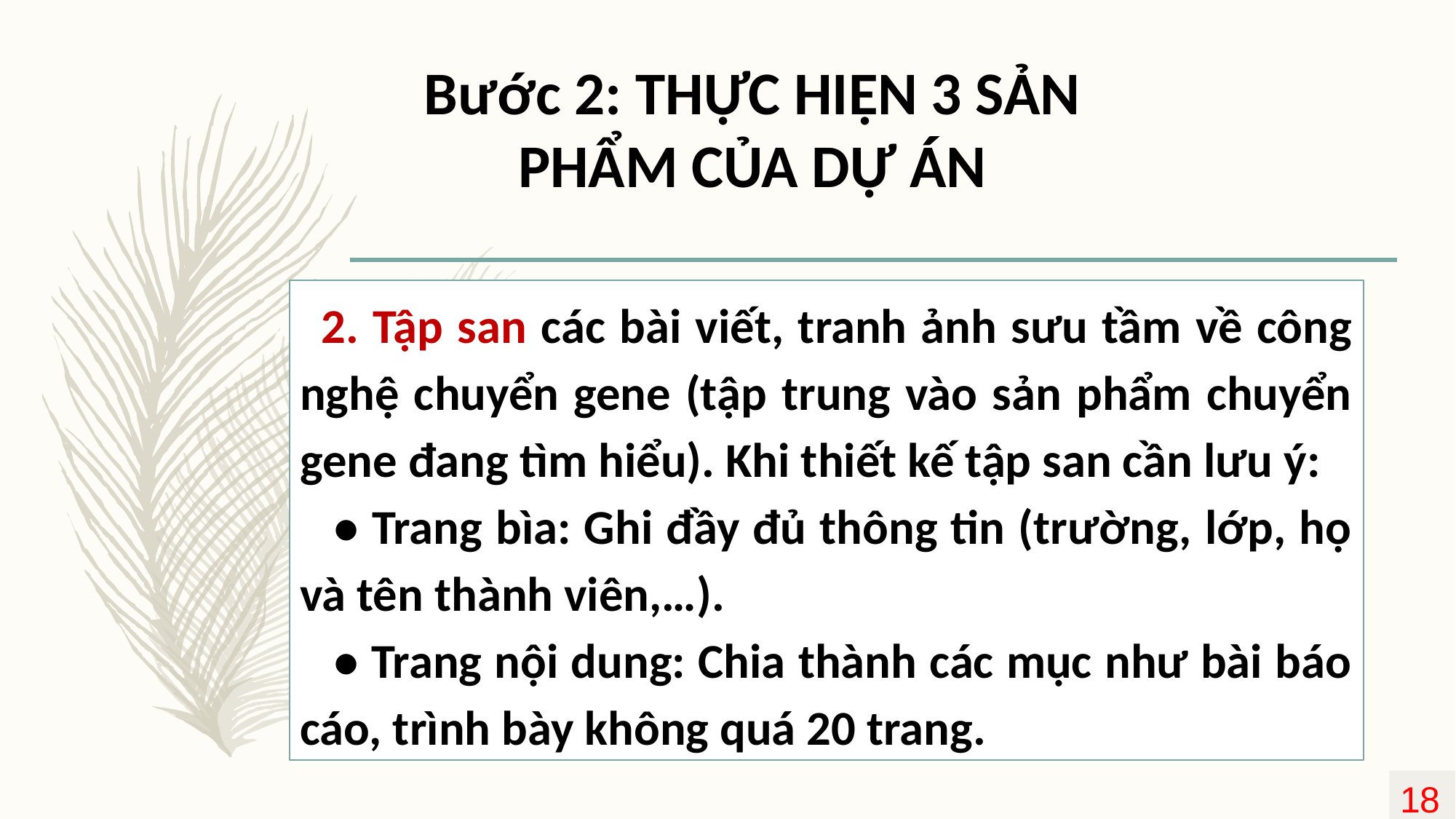

Bước 2: THỰC HIỆN 3 SẢN PHẨM CỦA DỰ ÁN
2. Tập san các bài viết, tranh ảnh sưu tầm về công nghệ chuyển gene (tập trung vào sản phẩm chuyển gene đang tìm hiểu). Khi thiết kế tập san cần lưu ý:
• Trang bìa: Ghi đầy đủ thông tin (trường, lớp, họ và tên thành viên,…).
• Trang nội dung: Chia thành các mục như bài báo cáo, trình bày không quá 20 trang.
18